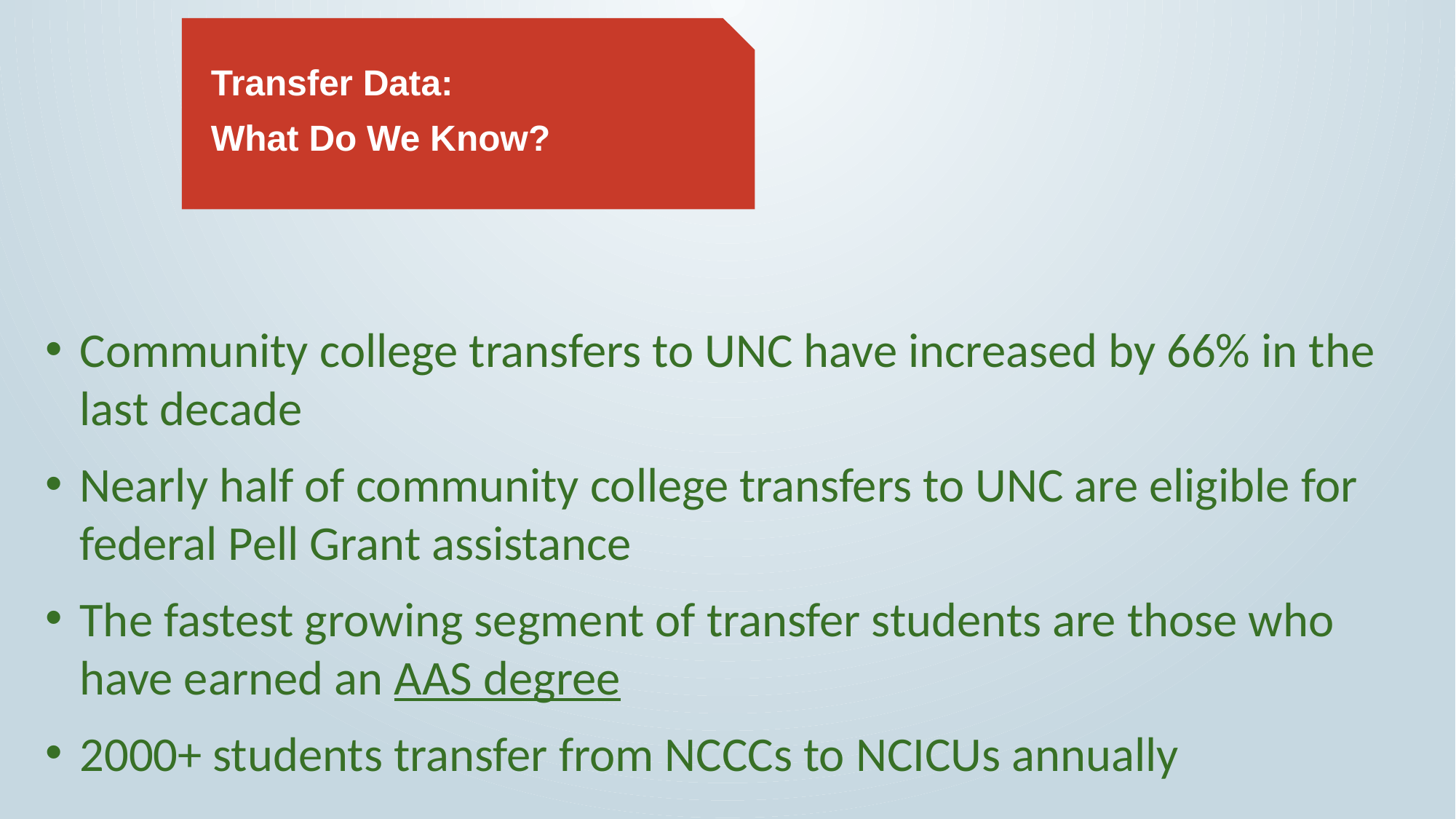

Transfer Data:
What Do We Know?

Community college transfers to UNC have increased by 66% in the last decade
Nearly half of community college transfers to UNC are eligible for federal Pell Grant assistance
The fastest growing segment of transfer students are those who have earned an AAS degree
2000+ students transfer from NCCCs to NCICUs annually